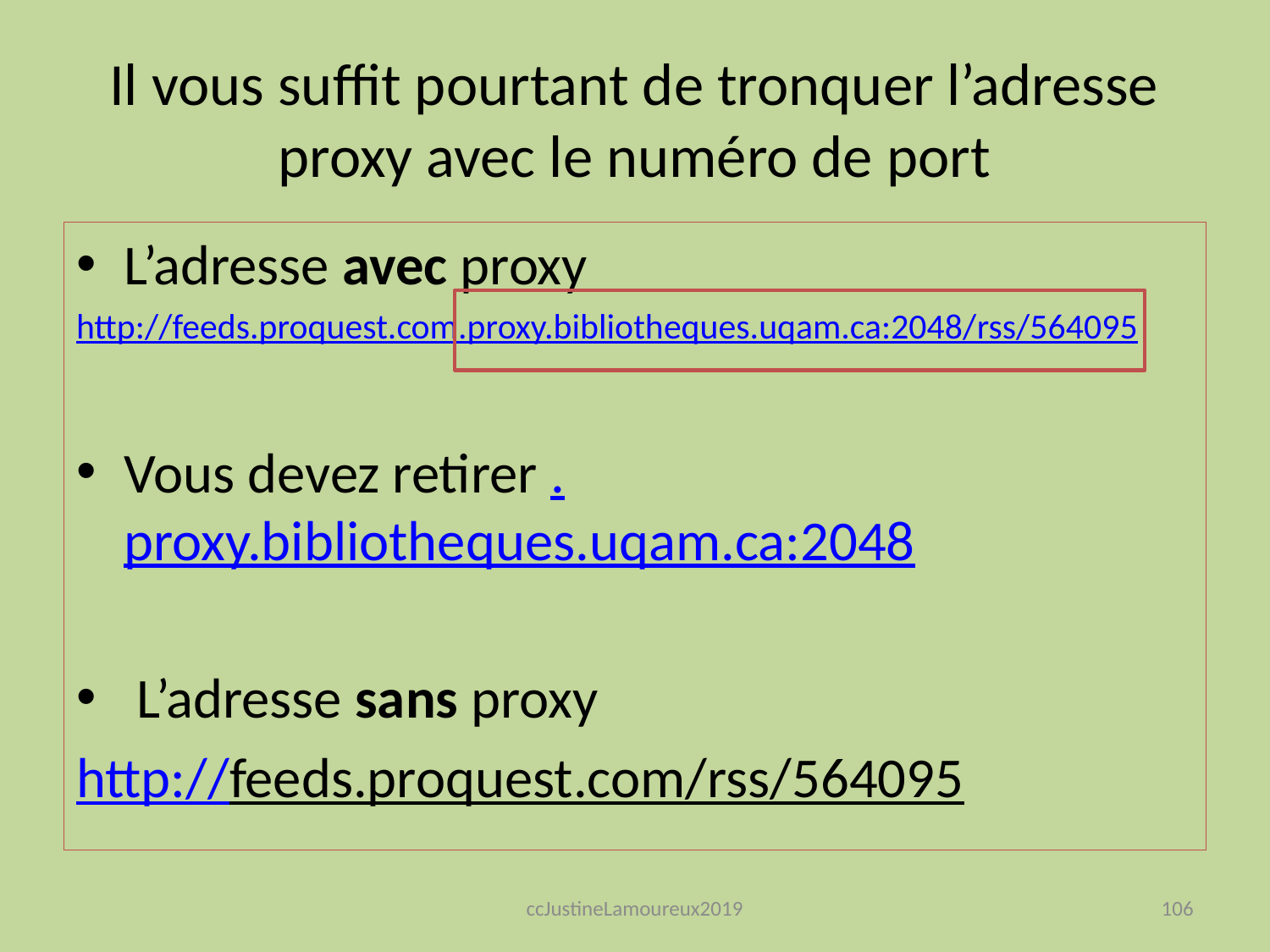

# Il vous suffit pourtant de tronquer l’adresse proxy avec le numéro de port
L’adresse avec proxy
http://feeds.proquest.com.proxy.bibliotheques.uqam.ca:2048/rss/564095

Vous devez retirer .proxy.bibliotheques.uqam.ca:2048

 L’adresse sans proxy
http://feeds.proquest.com/rss/564095

ccJustineLamoureux2019
106